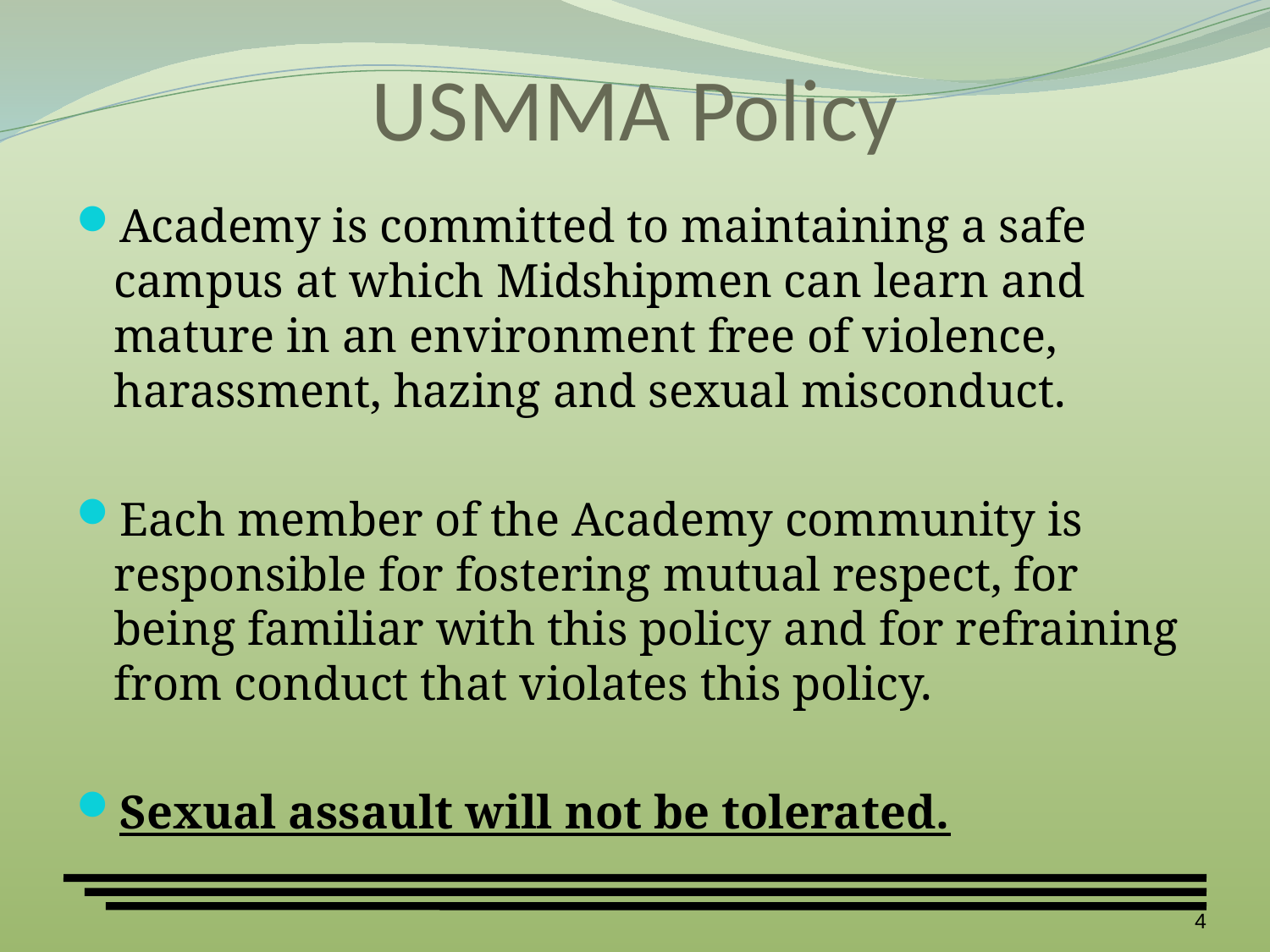

# USMMA Policy
Academy is committed to maintaining a safe campus at which Midshipmen can learn and mature in an environment free of violence, harassment, hazing and sexual misconduct.

Each member of the Academy community is responsible for fostering mutual respect, for being familiar with this policy and for refraining from conduct that violates this policy.

Sexual assault will not be tolerated.
4